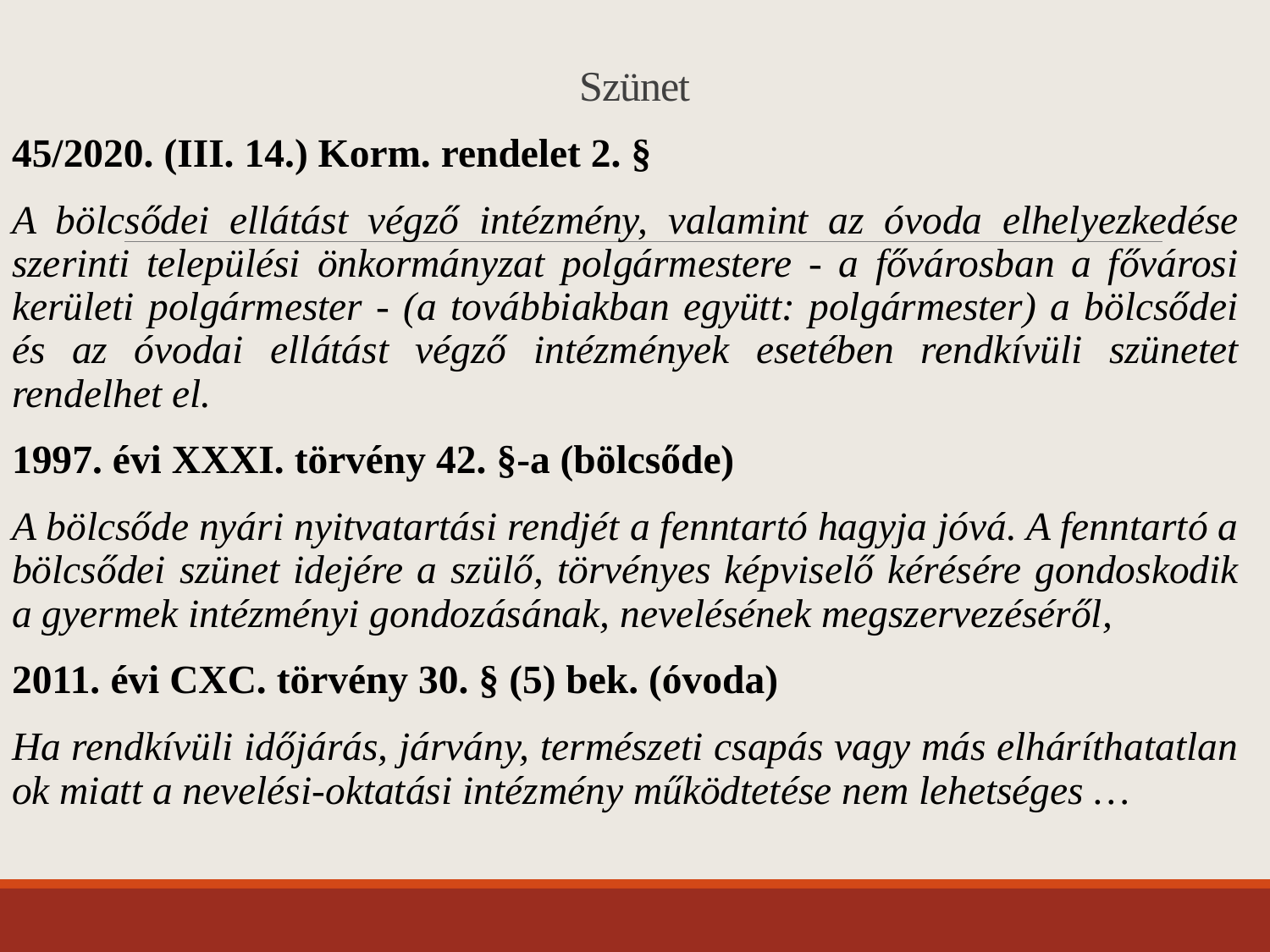

Szünet
45/2020. (III. 14.) Korm. rendelet 2. §
A bölcsődei ellátást végző intézmény, valamint az óvoda elhelyezkedése szerinti települési önkormányzat polgármestere - a fővárosban a fővárosi kerületi polgármester - (a továbbiakban együtt: polgármester) a bölcsődei és az óvodai ellátást végző intézmények esetében rendkívüli szünetet rendelhet el.
1997. évi XXXI. törvény 42. §-a (bölcsőde)
A bölcsőde nyári nyitvatartási rendjét a fenntartó hagyja jóvá. A fenntartó a bölcsődei szünet idejére a szülő, törvényes képviselő kérésére gondoskodik a gyermek intézményi gondozásának, nevelésének megszervezéséről,
2011. évi CXC. törvény 30. § (5) bek. (óvoda)
Ha rendkívüli időjárás, járvány, természeti csapás vagy más elháríthatatlan ok miatt a nevelési-oktatási intézmény működtetése nem lehetséges …